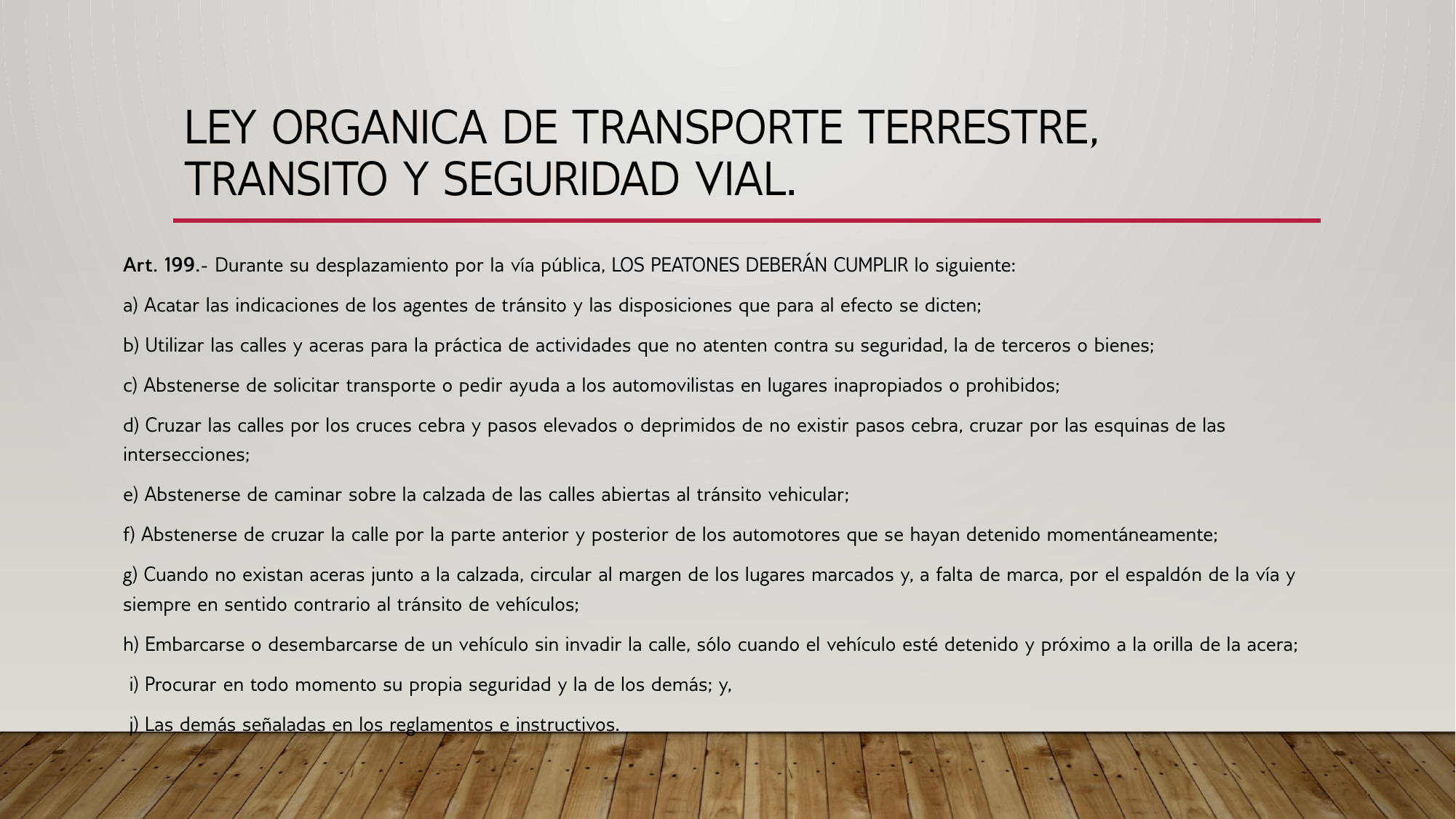

# LEY ORGANICA DE TRANSPORTE TERRESTRE, TRANSITO Y SEGURIDAD VIAL.
Art. 199.- Durante su desplazamiento por la vía pública, LOS PEATONES DEBERÁN CUMPLIR lo siguiente:
a) Acatar las indicaciones de los agentes de tránsito y las disposiciones que para al efecto se dicten;
b) Utilizar las calles y aceras para la práctica de actividades que no atenten contra su seguridad, la de terceros o bienes;
c) Abstenerse de solicitar transporte o pedir ayuda a los automovilistas en lugares inapropiados o prohibidos;
d) Cruzar las calles por los cruces cebra y pasos elevados o deprimidos de no existir pasos cebra, cruzar por las esquinas de las intersecciones;
e) Abstenerse de caminar sobre la calzada de las calles abiertas al tránsito vehicular;
f) Abstenerse de cruzar la calle por la parte anterior y posterior de los automotores que se hayan detenido momentáneamente;
g) Cuando no existan aceras junto a la calzada, circular al margen de los lugares marcados y, a falta de marca, por el espaldón de la vía y siempre en sentido contrario al tránsito de vehículos;
h) Embarcarse o desembarcarse de un vehículo sin invadir la calle, sólo cuando el vehículo esté detenido y próximo a la orilla de la acera;
 i) Procurar en todo momento su propia seguridad y la de los demás; y,
 j) Las demás señaladas en los reglamentos e instructivos.